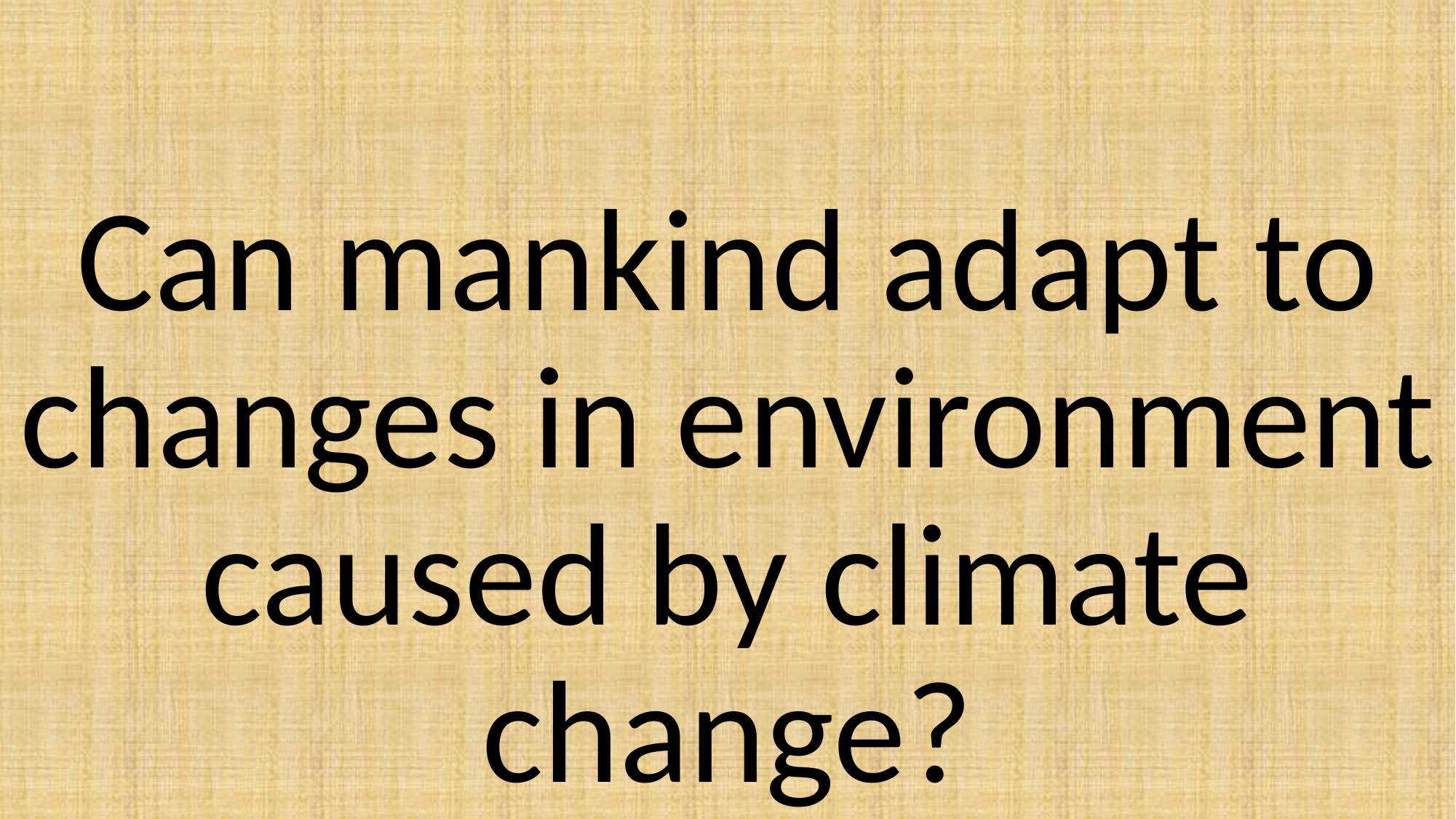

# Can mankind adapt to changes in environment caused by climate change?